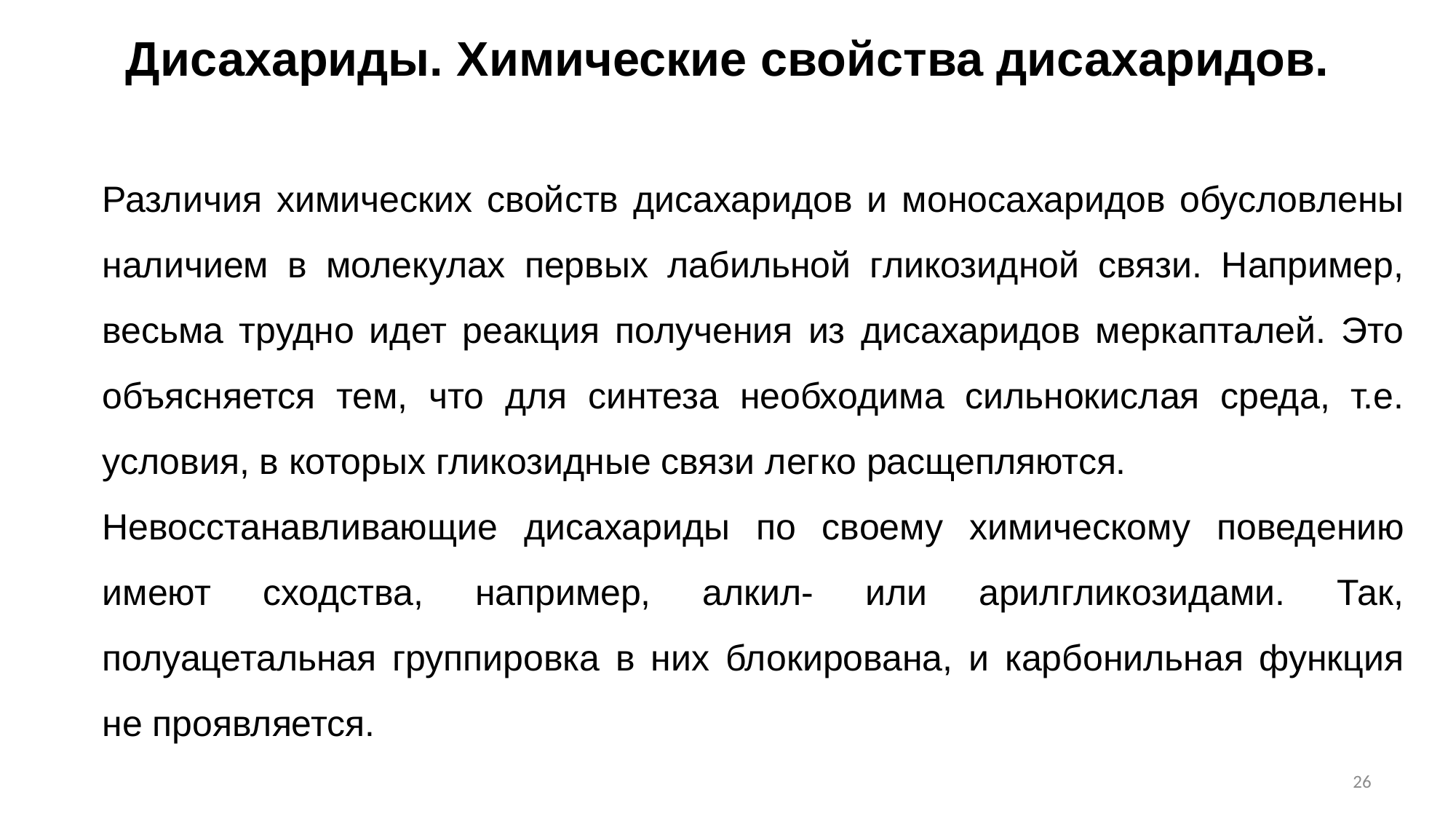

Дисахариды. Химические свойства дисахаридов.
Различия химических свойств дисахаридов и моносахаридов обусловлены наличием в молекулах первых лабильной гликозидной связи. Например, весьма трудно идет реакция получения из дисахаридов меркапталей. Это объясняется тем, что для синтеза необходима сильнокислая среда, т.е. условия, в которых гликозидные связи легко расщепляются.
Невосстанавливающие дисахариды по своему химическому поведению имеют сходства, например, алкил- или арилгликозидами. Так, полуацетальная группировка в них блокирована, и карбонильная функция не проявляется.
26